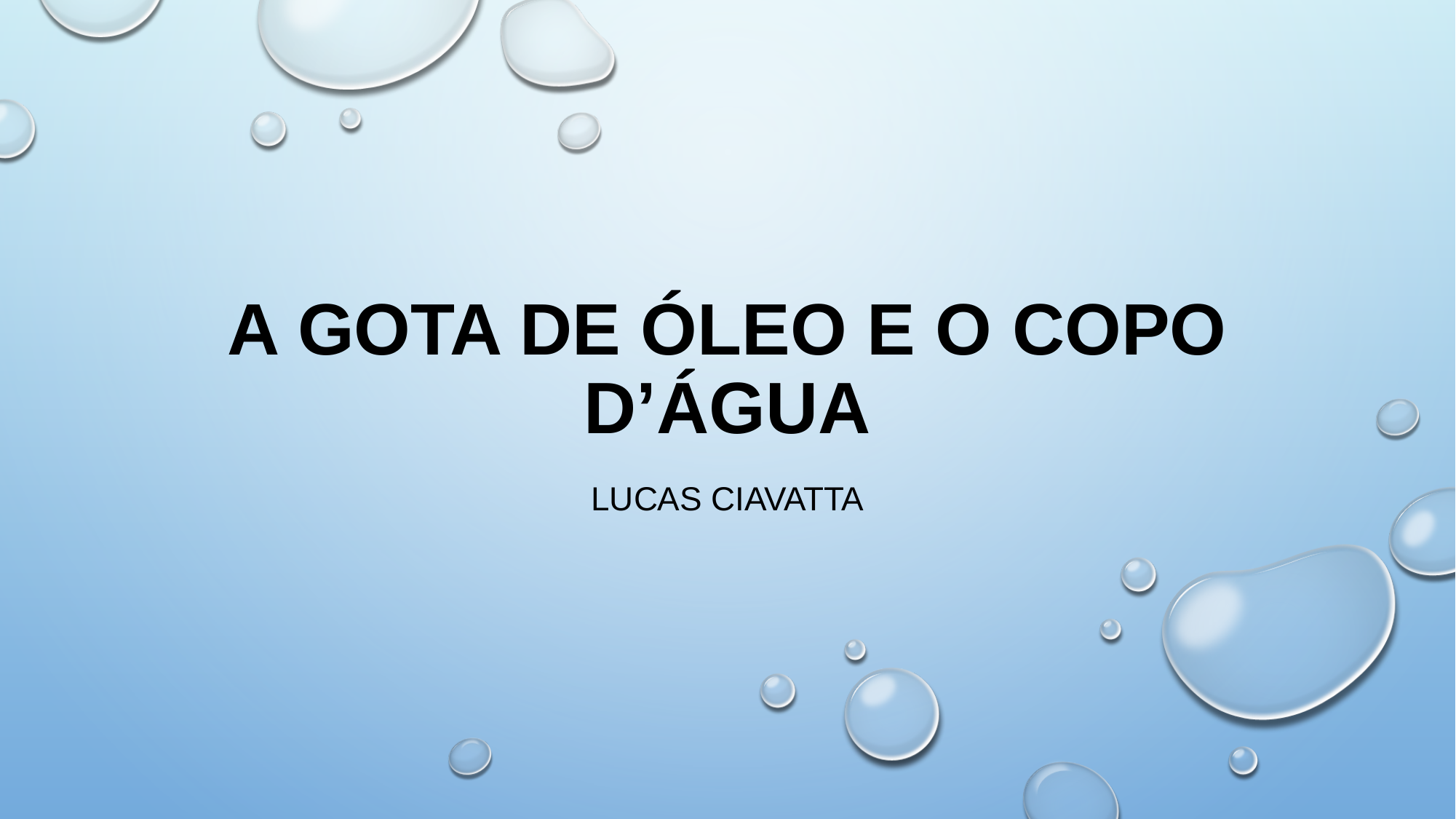

# A gota de óleo e o copo d’água
Lucas Ciavatta